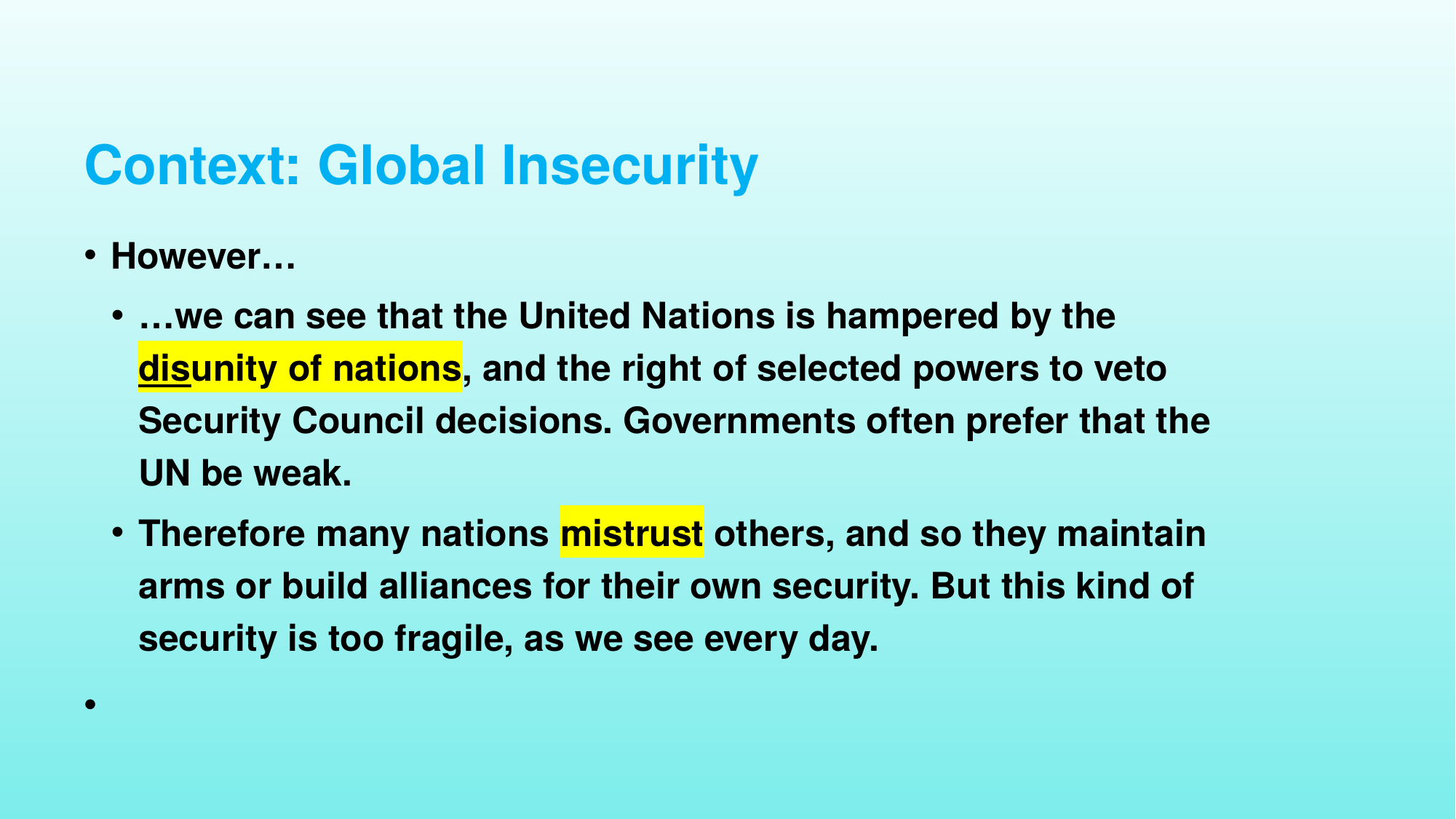

# Context: Global Insecurity
However…
…we can see that the United Nations is hampered by the disunity of nations, and the right of selected powers to veto Security Council decisions. Governments often prefer that the UN be weak.
Therefore many nations mistrust others, and so they maintain arms or build alliances for their own security. But this kind of security is too fragile, as we see every day.